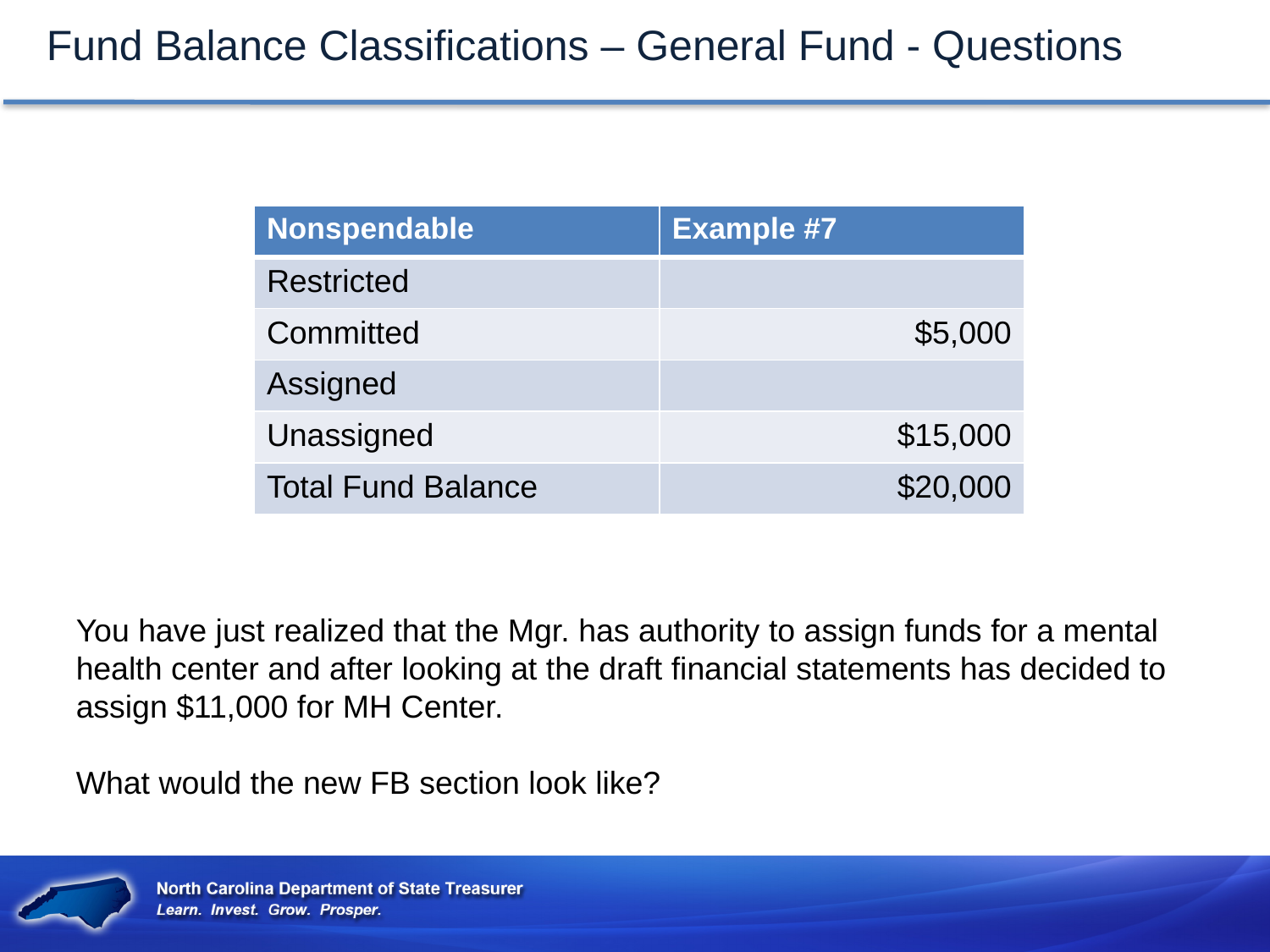

Fund Balance Classifications – General Fund - Questions
| Nonspendable | Example #7 |
| --- | --- |
| Restricted |  |
| Committed | $5,000 |
| Assigned |  |
| Unassigned | $15,000 |
| Total Fund Balance | $20,000 |
You have just realized that the Mgr. has authority to assign funds for a mental health center and after looking at the draft financial statements has decided to assign $11,000 for MH Center.

What would the new FB section look like?